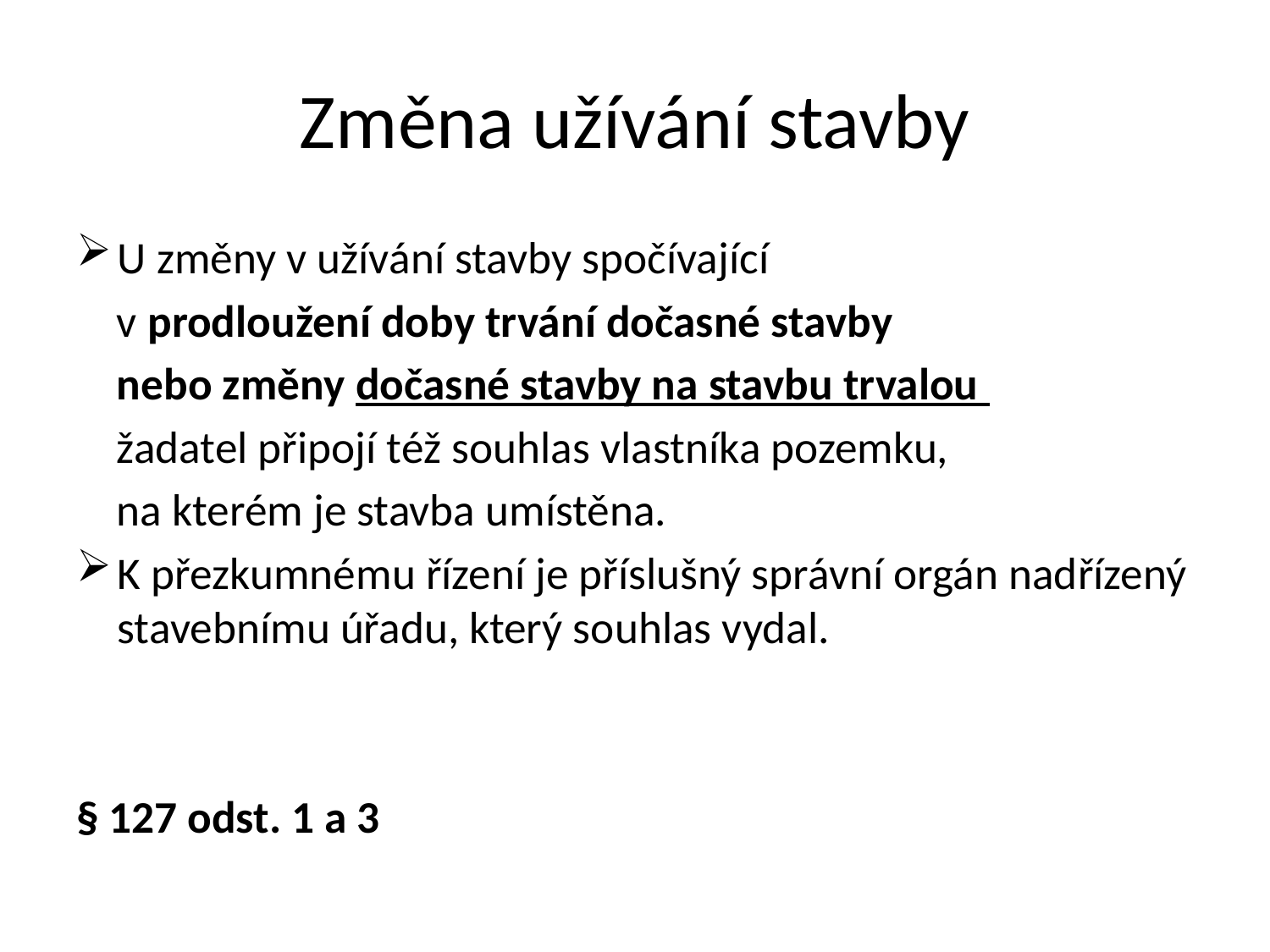

# Změna užívání stavby
U změny v užívání stavby spočívající
    v prodloužení doby trvání dočasné stavby
    nebo změny dočasné stavby na stavbu trvalou
    žadatel připojí též souhlas vlastníka pozemku,
    na kterém je stavba umístěna.
K přezkumnému řízení je příslušný správní orgán nadřízený stavebnímu úřadu, který souhlas vydal.

§ 127 odst. 1 a 3